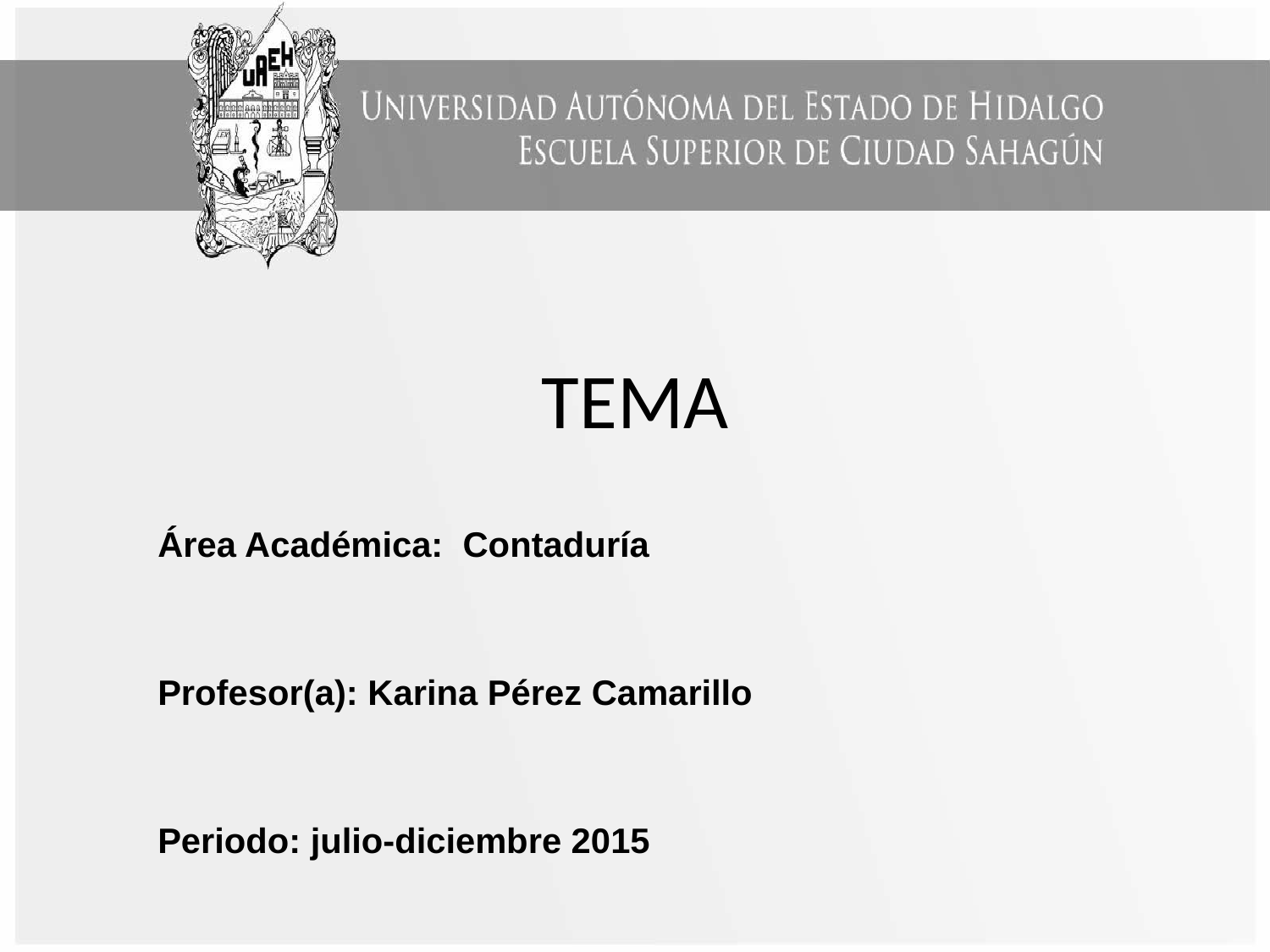

# TEMA
Área Académica:  Contaduría

Profesor(a): Karina Pérez Camarillo

Periodo: julio-diciembre 2015